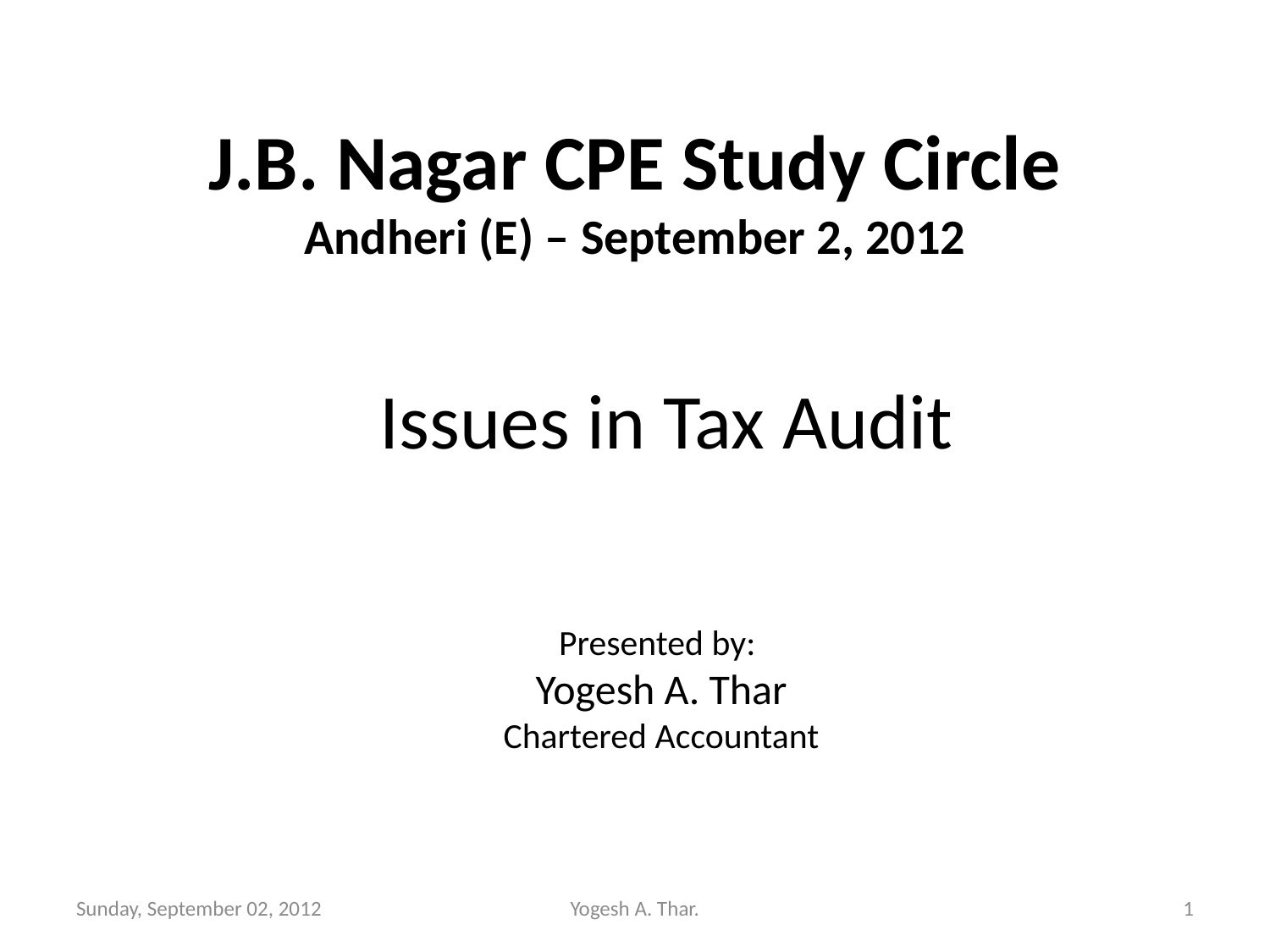

# J.B. Nagar CPE Study Circle Andheri (E) – September 2, 2012
Issues in Tax Audit
Presented by:
Yogesh A. Thar
Chartered Accountant

Sunday, September 02, 2012
Yogesh A. Thar.
1